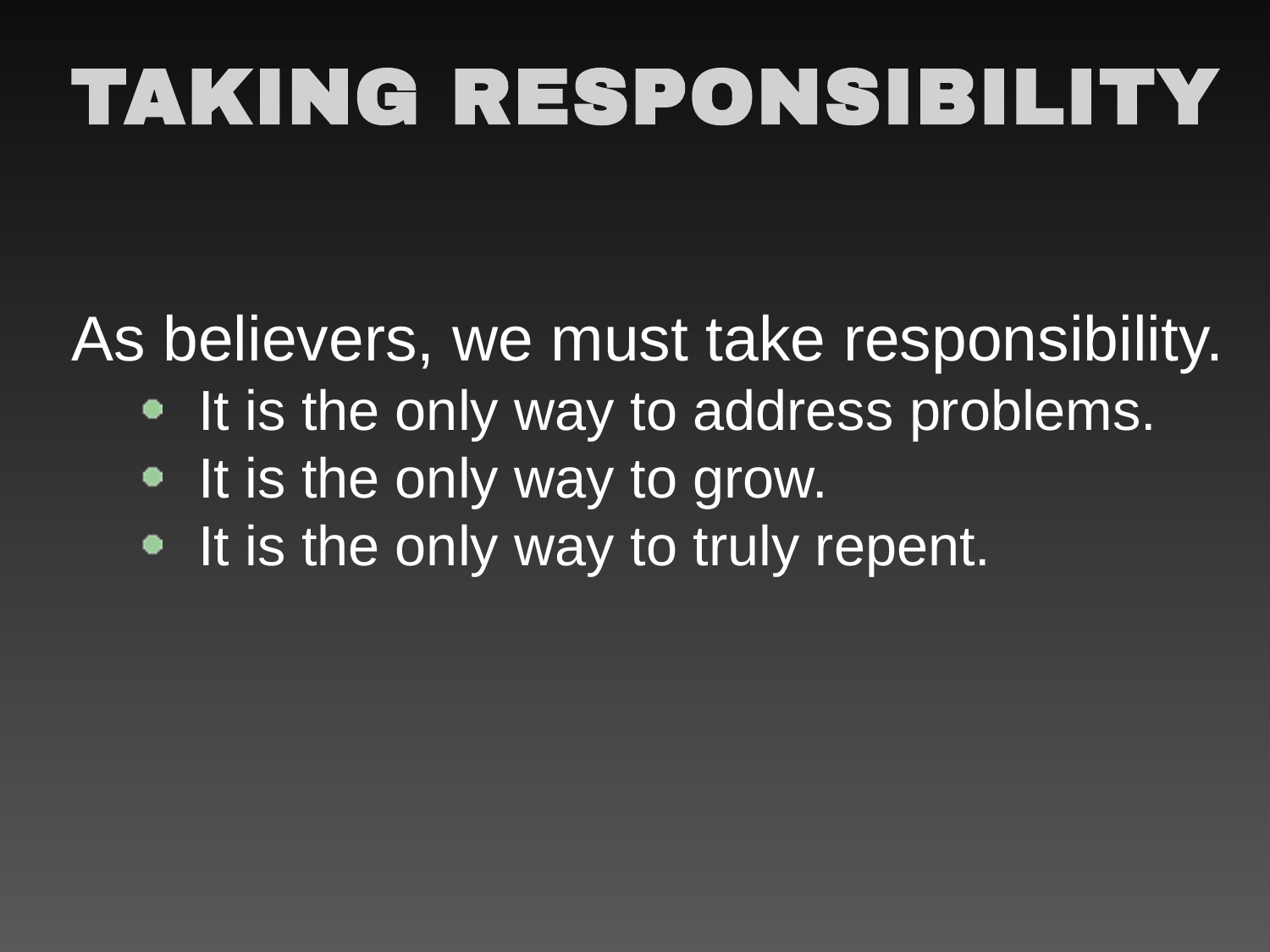

Taking Responsibility
As believers, we must take responsibility.
It is the only way to address problems.
It is the only way to grow.
It is the only way to truly repent.